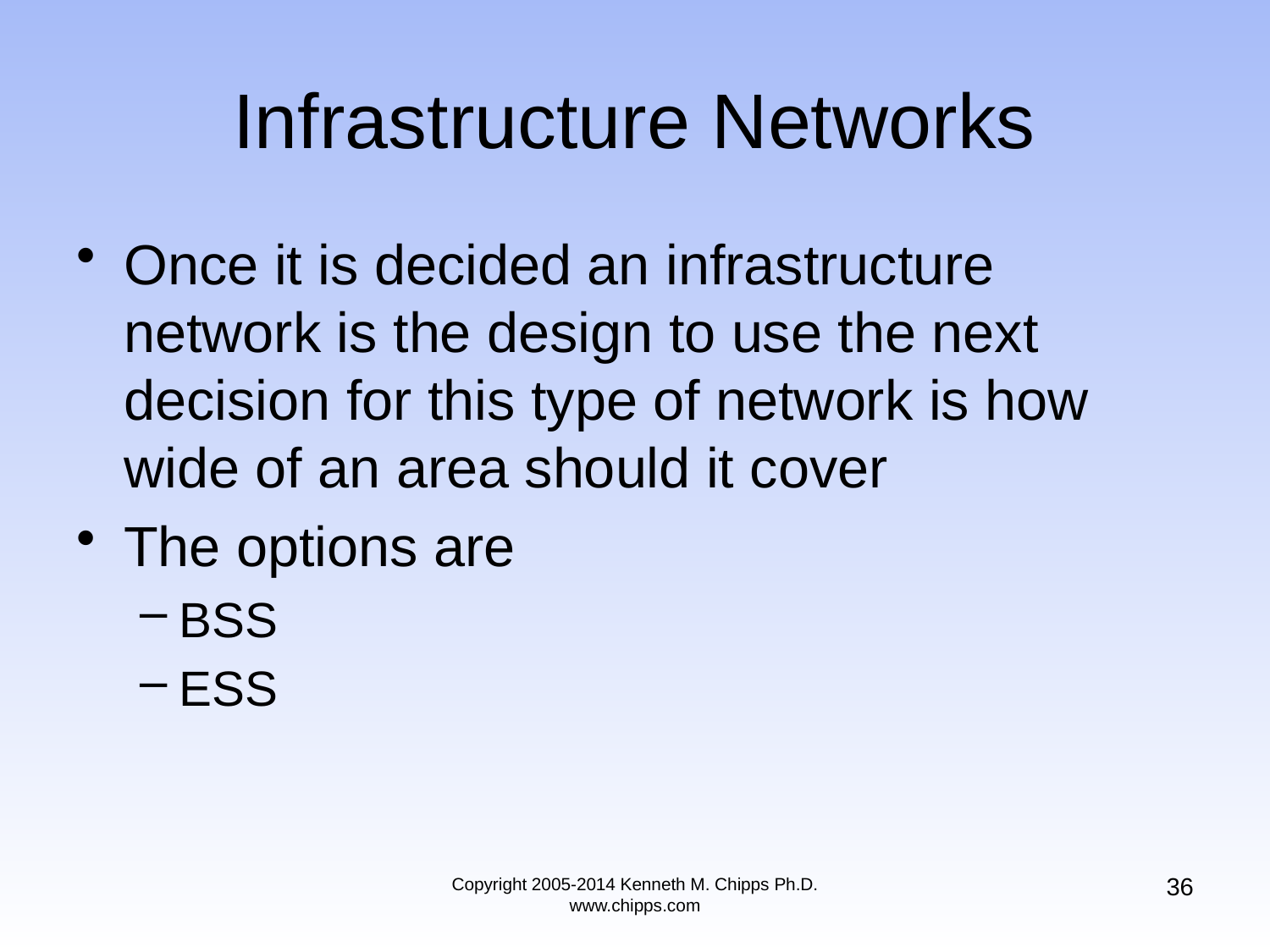

# Infrastructure Networks
Once it is decided an infrastructure network is the design to use the next decision for this type of network is how wide of an area should it cover
The options are
BSS
ESS
36
Copyright 2005-2014 Kenneth M. Chipps Ph.D. www.chipps.com